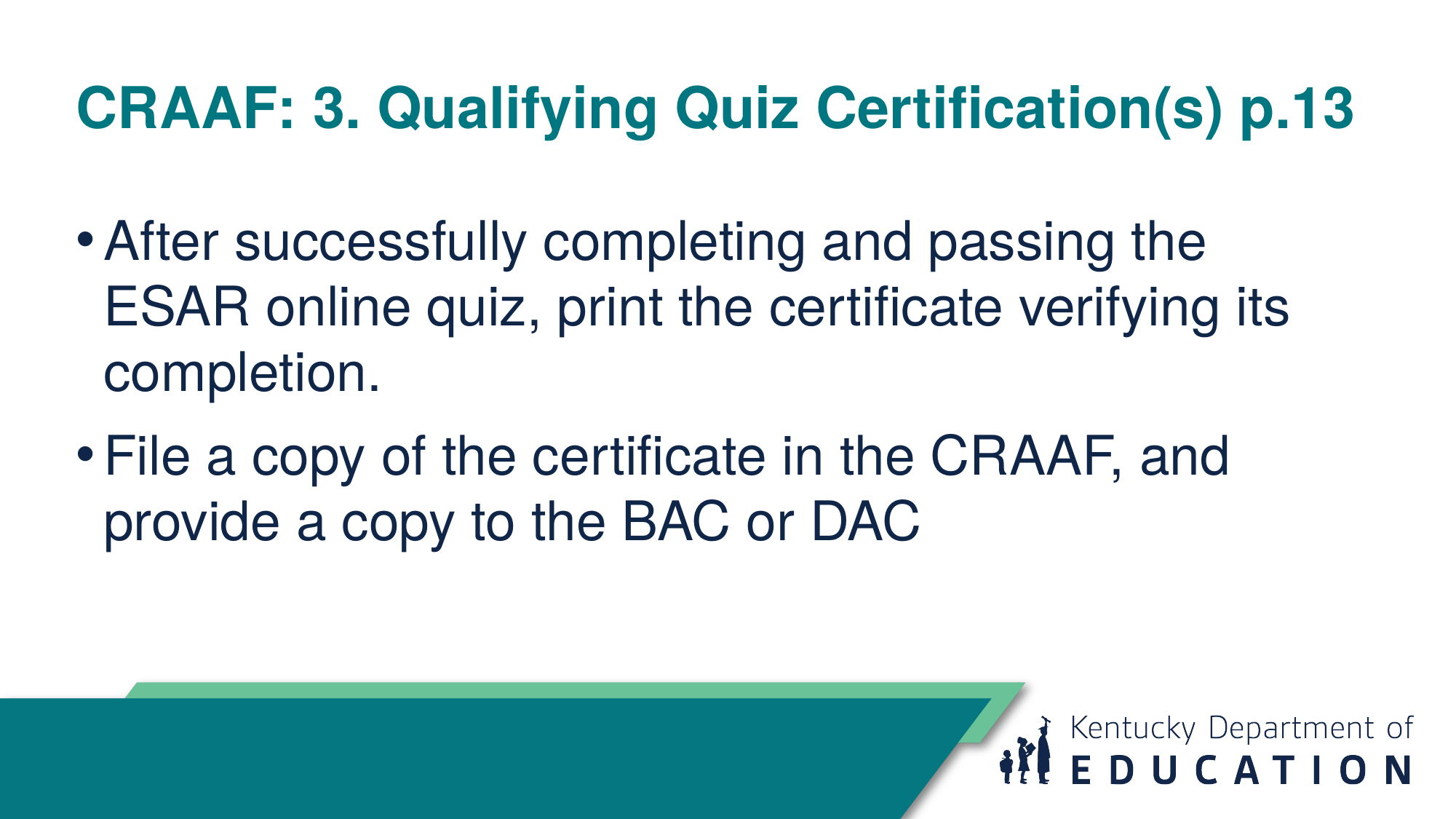

# CRAAF: 3. Qualifying Quiz Certification(s) p.13
After successfully completing and passing the ESAR online quiz, print the certificate verifying its completion.
File a copy of the certificate in the CRAAF, and provide a copy to the BAC or DAC